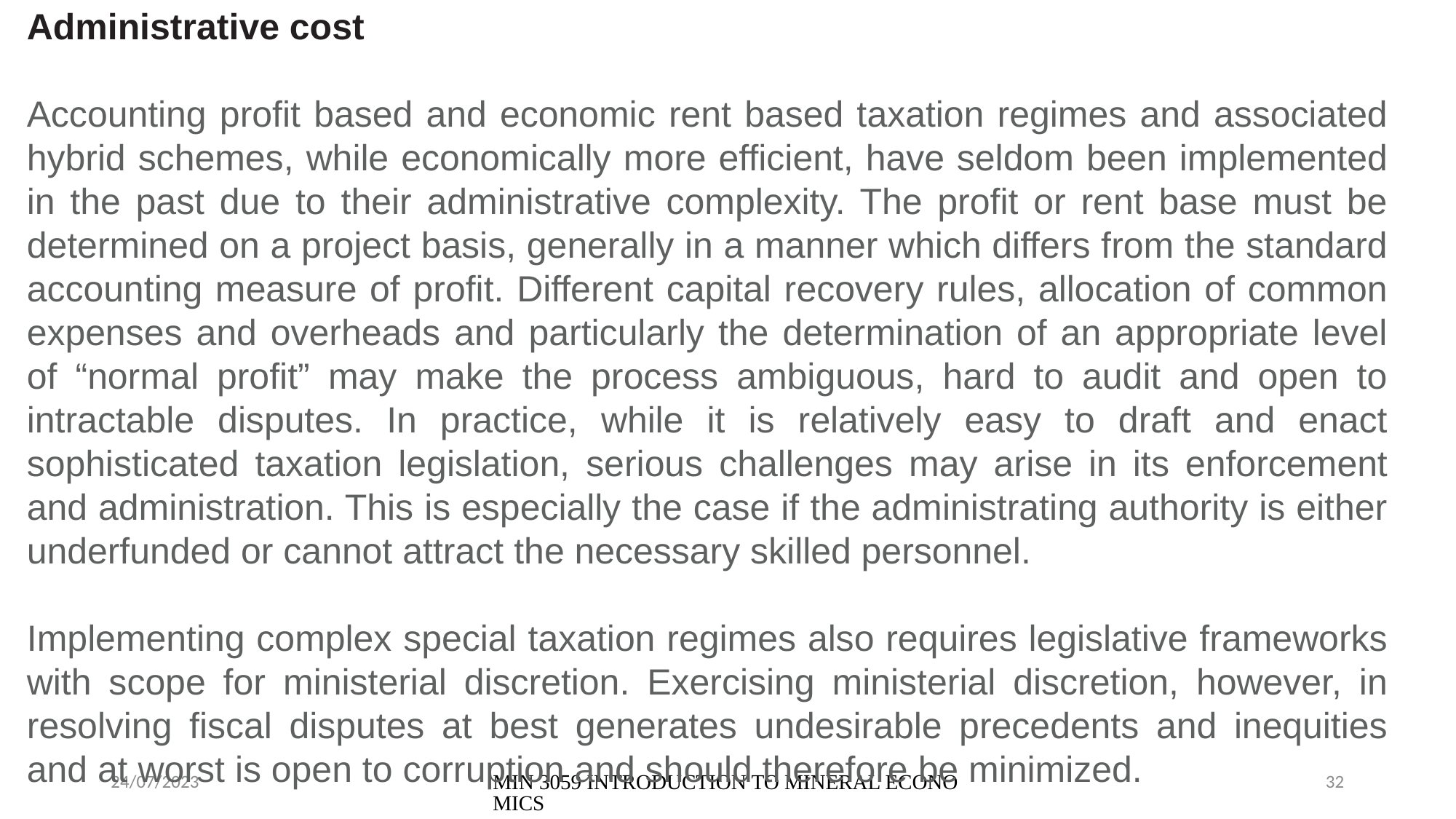

Administrative cost

Accounting profit based and economic rent based taxation regimes and associated hybrid schemes, while economically more efficient, have seldom been implemented in the past due to their administrative complexity. The profit or rent base must be determined on a project basis, generally in a manner which differs from the standard accounting measure of profit. Different capital recovery rules, allocation of common expenses and overheads and particularly the determination of an appropriate level of “normal profit” may make the process ambiguous, hard to audit and open to intractable disputes. In practice, while it is relatively easy to draft and enact sophisticated taxation legislation, serious challenges may arise in its enforcement and administration. This is especially the case if the administrating authority is either underfunded or cannot attract the necessary skilled personnel.

Implementing complex special taxation regimes also requires legislative frameworks with scope for ministerial discretion. Exercising ministerial discretion, however, in resolving fiscal disputes at best generates undesirable precedents and inequities and at worst is open to corruption and should therefore be minimized.
24/07/2023
MIN 3059 INTRODUCTION TO MINERAL ECONOMICS
32